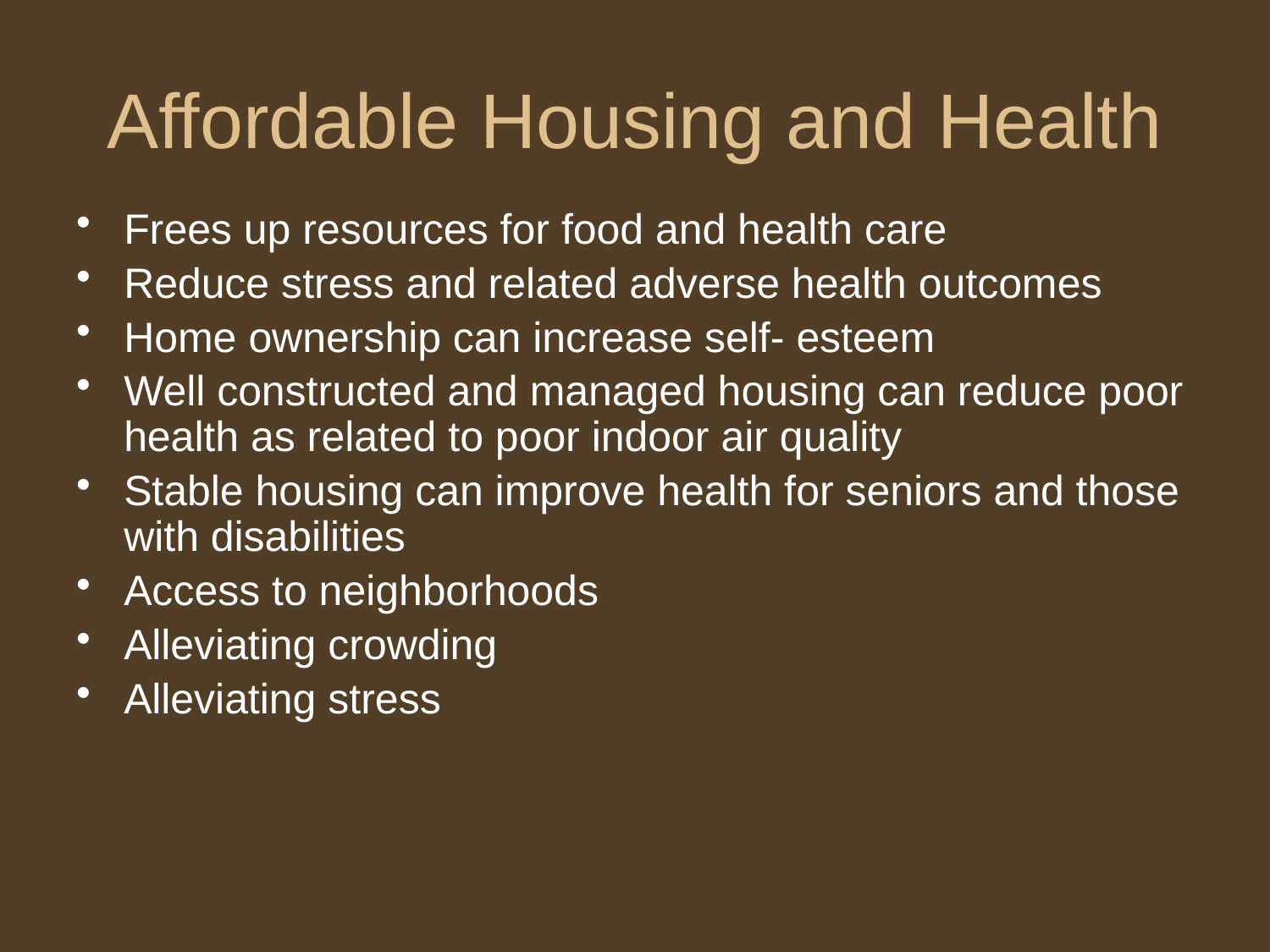

# Affordable Housing and Health
Frees up resources for food and health care
Reduce stress and related adverse health outcomes
Home ownership can increase self- esteem
Well constructed and managed housing can reduce poor health as related to poor indoor air quality
Stable housing can improve health for seniors and those with disabilities
Access to neighborhoods
Alleviating crowding
Alleviating stress